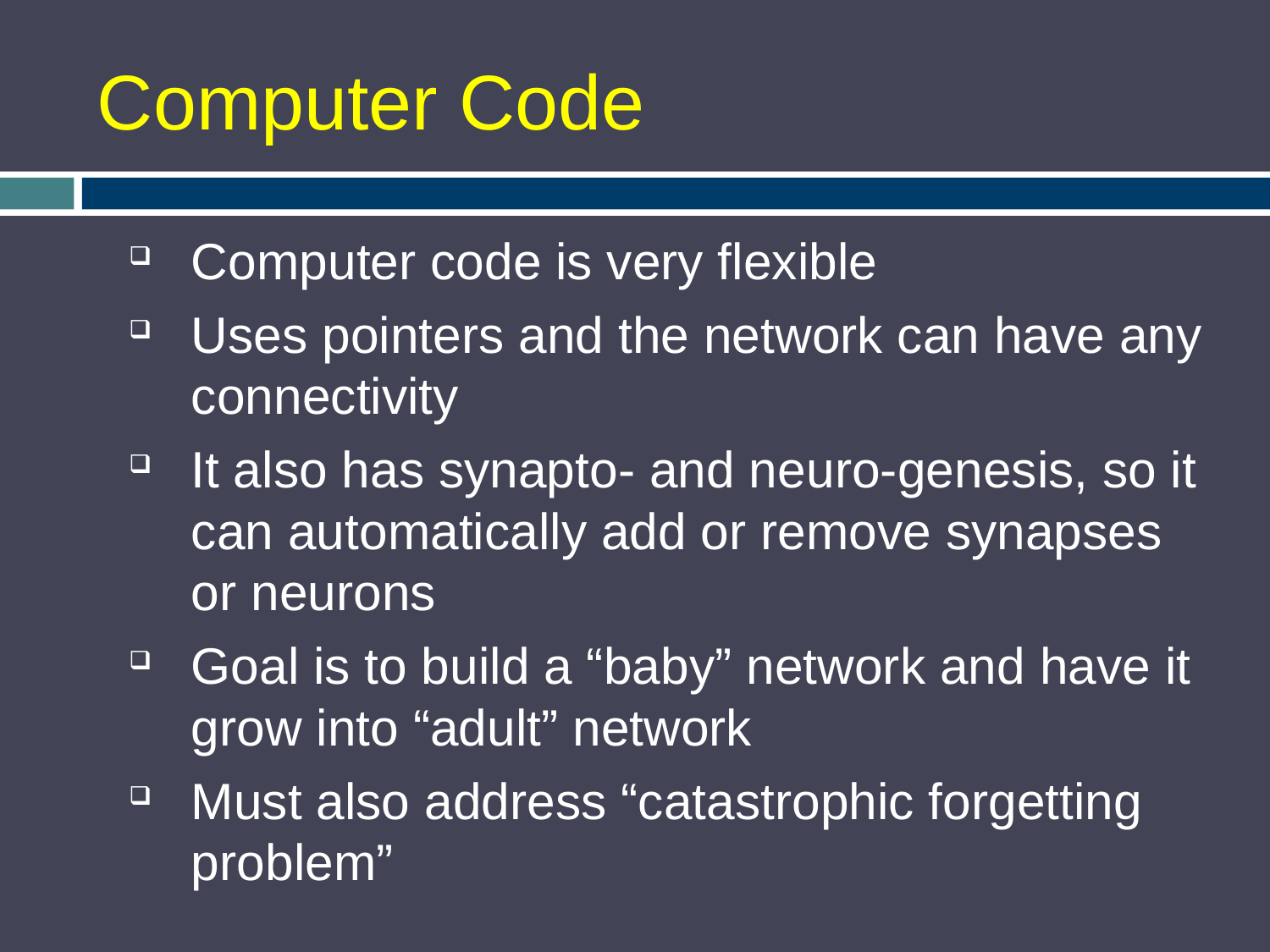

# Computer Code
Computer code is very flexible
Uses pointers and the network can have any connectivity
It also has synapto- and neuro-genesis, so it can automatically add or remove synapses or neurons
Goal is to build a “baby” network and have it grow into “adult” network
Must also address “catastrophic forgetting problem”